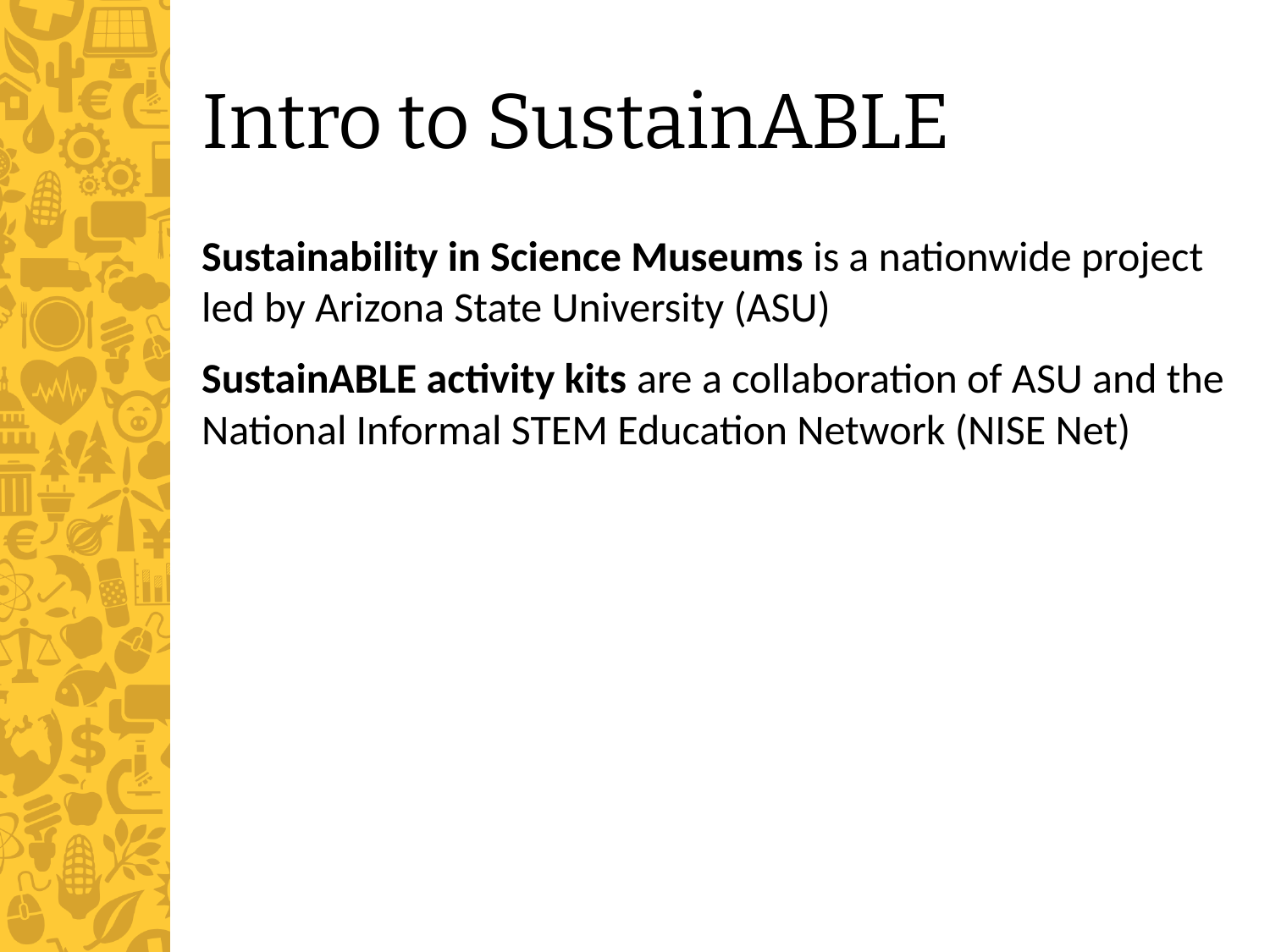

# Intro to SustainABLE
Sustainability in Science Museums is a nationwide project led by Arizona State University (ASU)
SustainABLE activity kits are a collaboration of ASU and the National Informal STEM Education Network (NISE Net)